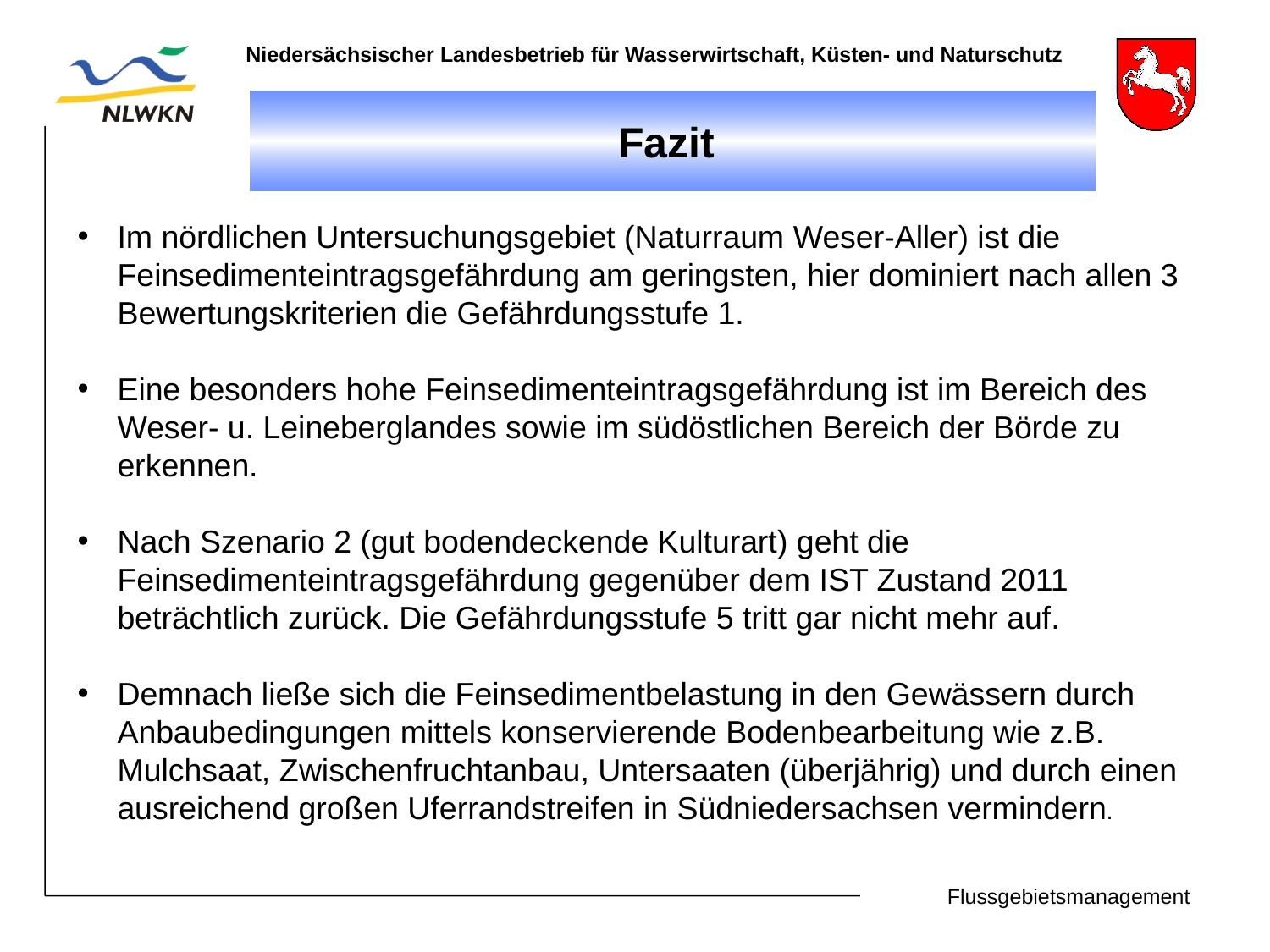

Fazit
Im nördlichen Untersuchungsgebiet (Naturraum Weser-Aller) ist die Feinsedimenteintragsgefährdung am geringsten, hier dominiert nach allen 3 Bewertungskriterien die Gefährdungsstufe 1.

Eine besonders hohe Feinsedimenteintragsgefährdung ist im Bereich des Weser- u. Leineberglandes sowie im südöstlichen Bereich der Börde zu erkennen.

Nach Szenario 2 (gut bodendeckende Kulturart) geht die Feinsedimenteintragsgefährdung gegenüber dem IST Zustand 2011 beträchtlich zurück. Die Gefährdungsstufe 5 tritt gar nicht mehr auf.

Demnach ließe sich die Feinsedimentbelastung in den Gewässern durch Anbaubedingungen mittels konservierende Bodenbearbeitung wie z.B. Mulchsaat, Zwischenfruchtanbau, Untersaaten (überjährig) und durch einen ausreichend großen Uferrandstreifen in Südniedersachsen vermindern.